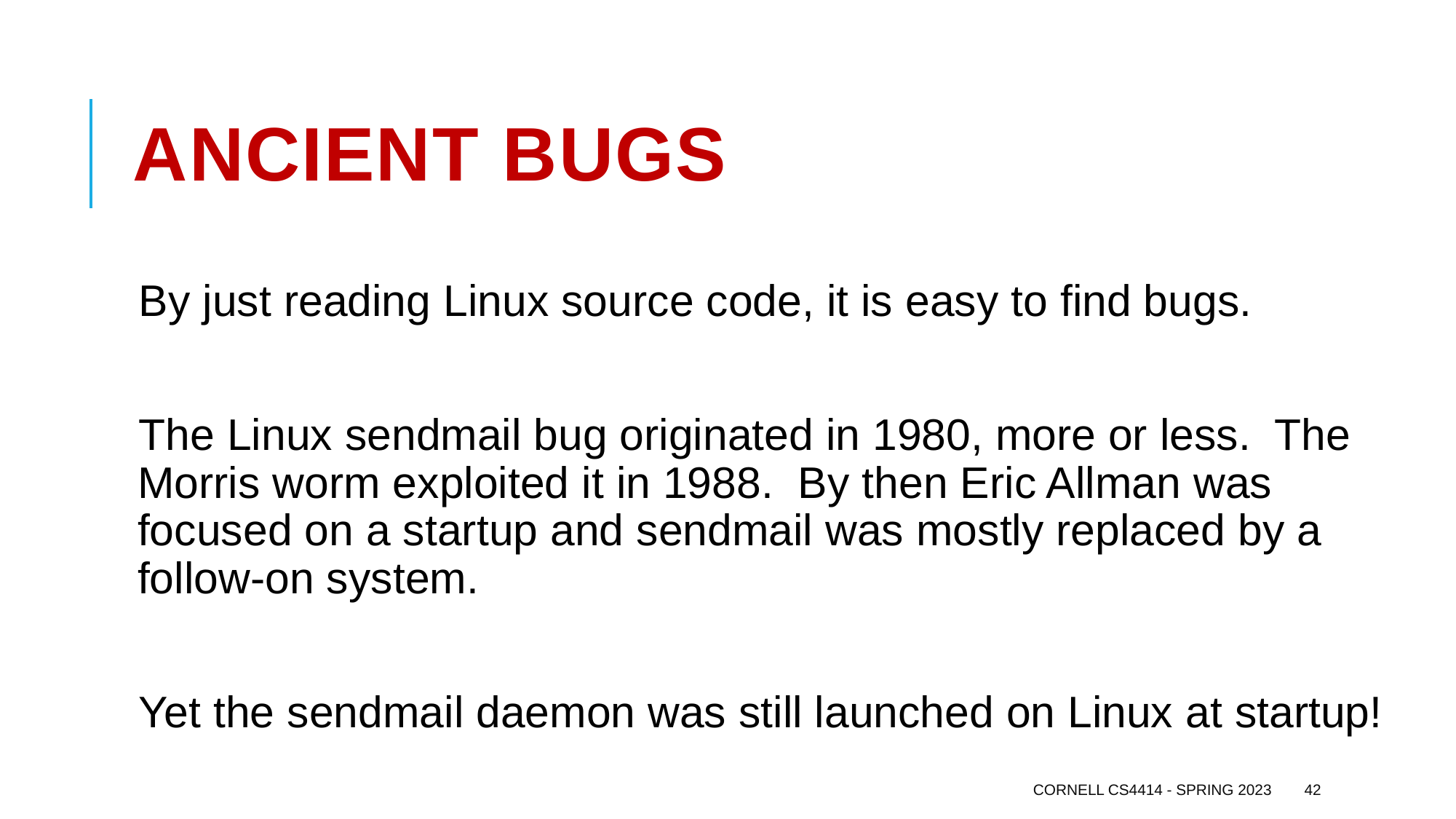

# Ancient bugs
By just reading Linux source code, it is easy to find bugs.

The Linux sendmail bug originated in 1980, more or less.  The Morris worm exploited it in 1988.  By then Eric Allman was focused on a startup and sendmail was mostly replaced by a follow-on system.

Yet the sendmail daemon was still launched on Linux at startup!
Cornell CS4414 - Spring 2023
42